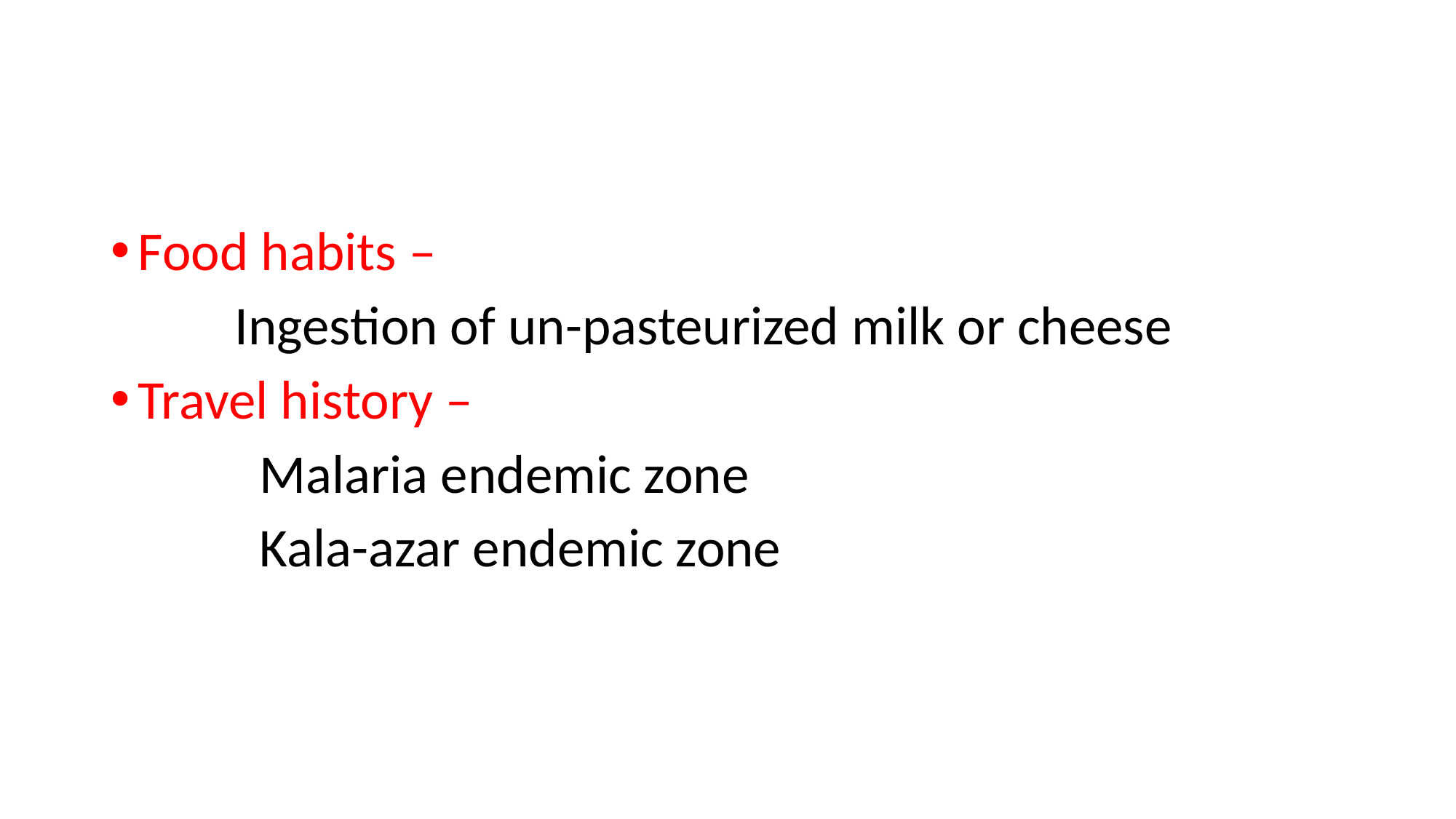

#
Food habits –
          Ingestion of un-pasteurized milk or cheese
Travel history –
            Malaria endemic zone
            Kala-azar endemic zone